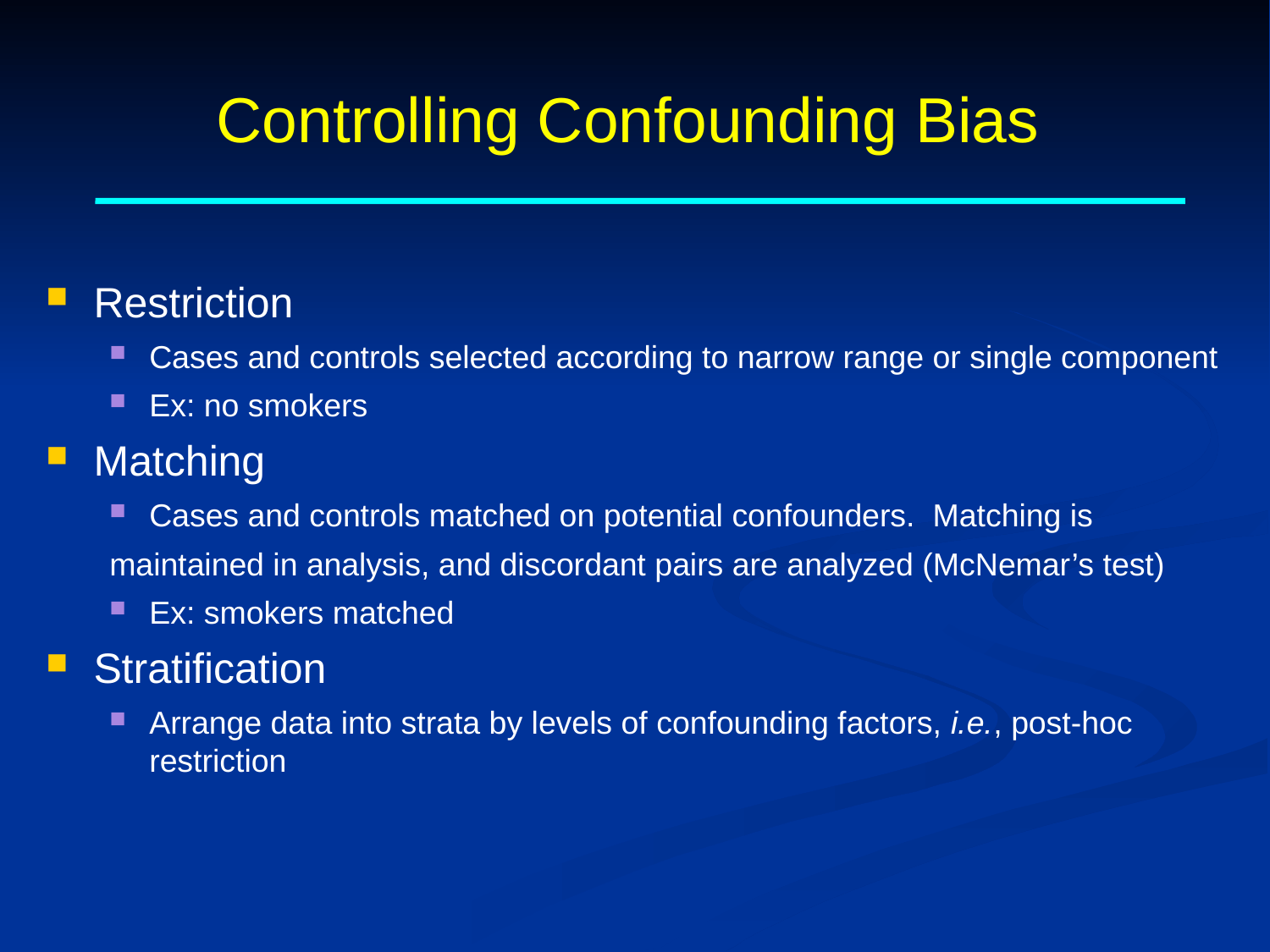

# Controlling Confounding Bias
Restriction
Cases and controls selected according to narrow range or single component
Ex: no smokers
Matching
Cases and controls matched on potential confounders.  Matching is
maintained in analysis, and discordant pairs are analyzed (McNemar’s test)
Ex: smokers matched
Stratification
Arrange data into strata by levels of confounding factors, i.e., post-hoc restriction